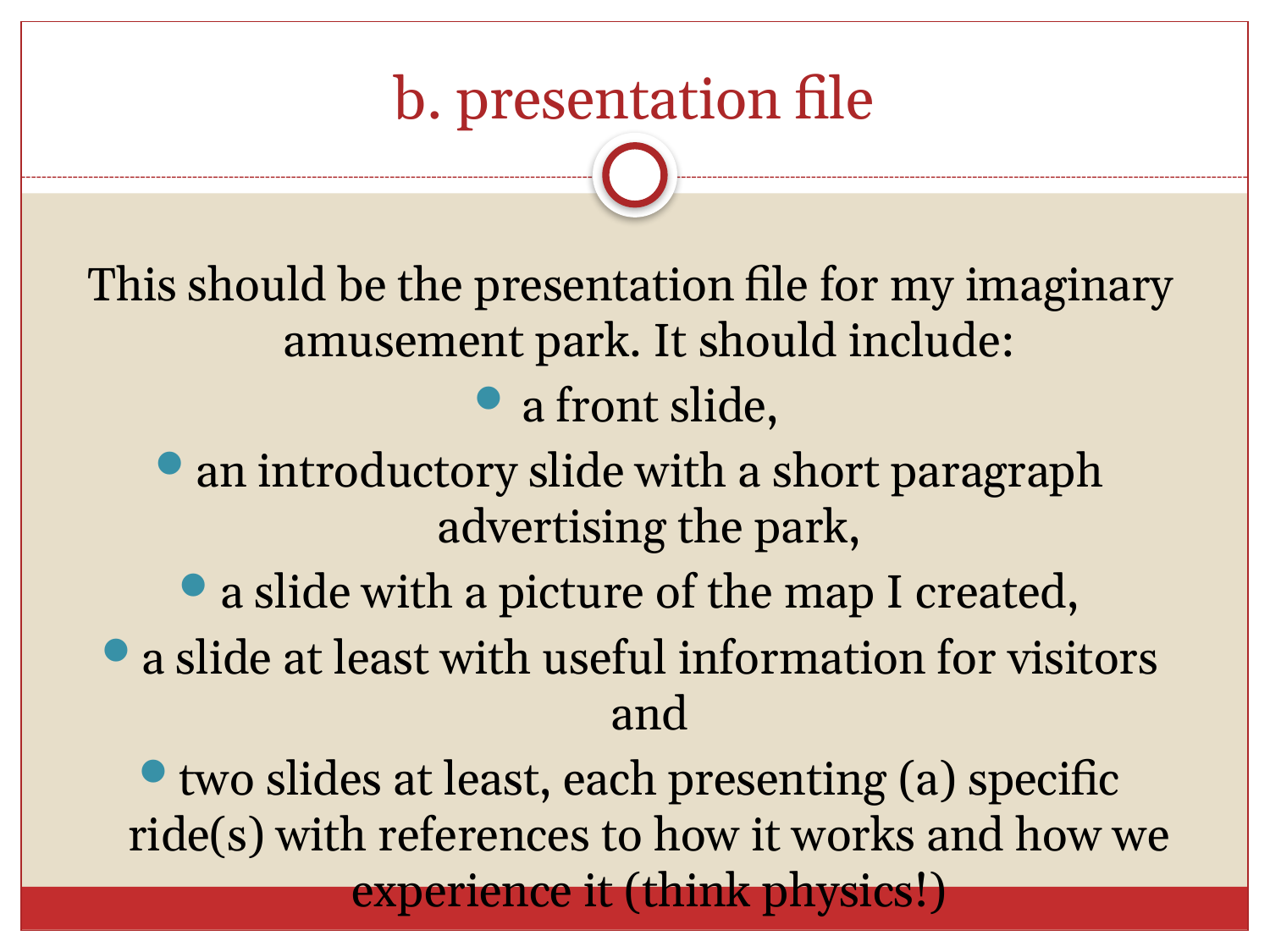

# b. presentation file
This should be the presentation file for my imaginary amusement park. It should include:
a front slide,
an introductory slide with a short paragraph advertising the park,
a slide with a picture of the map I created,
a slide at least with useful information for visitors and
two slides at least, each presenting (a) specific ride(s) with references to how it works and how we experience it (think physics!)